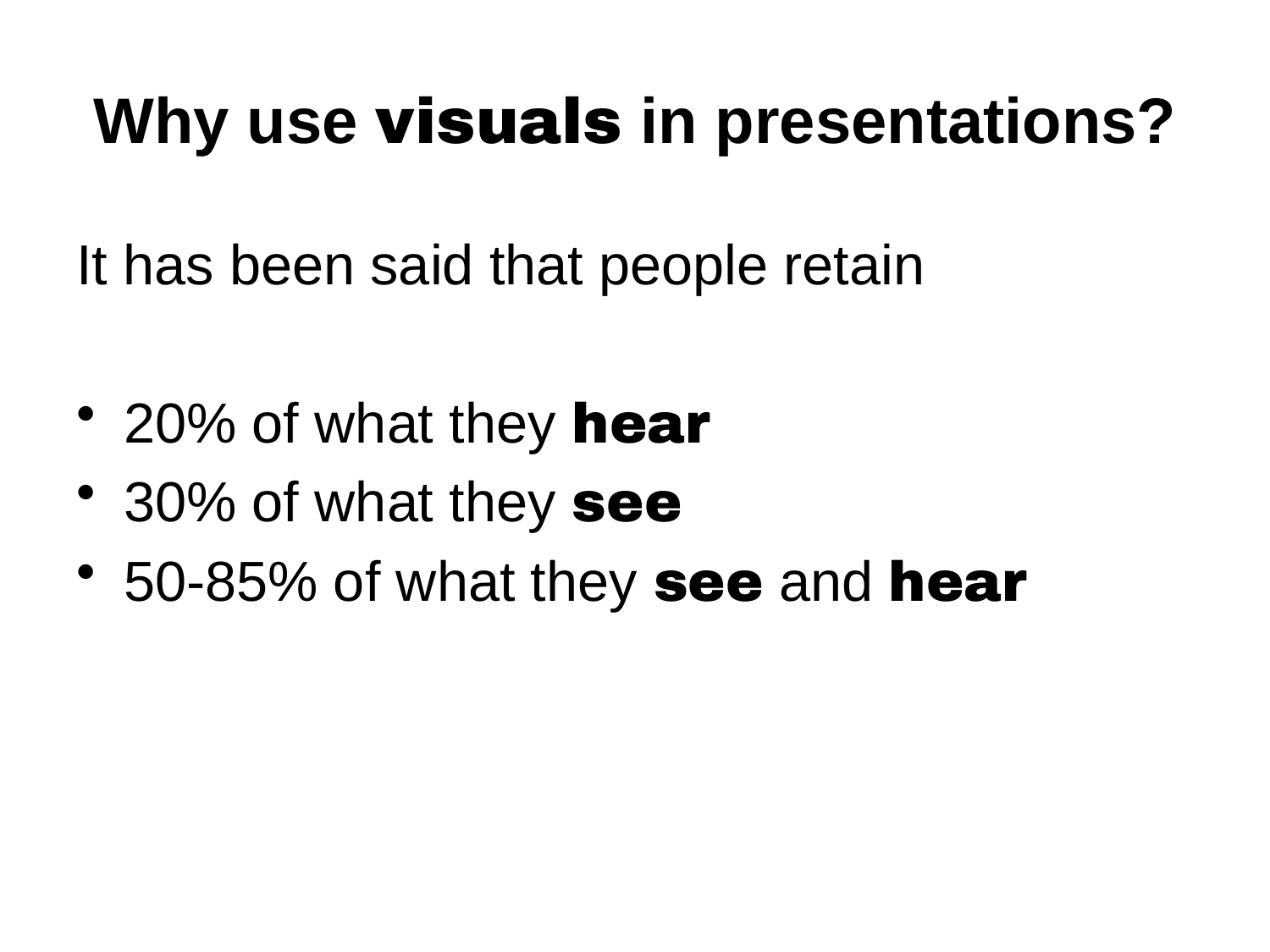

# Why use visuals in presentations?
It has been said that people retain

20% of what they hear
30% of what they see
50-85% of what they see and hear